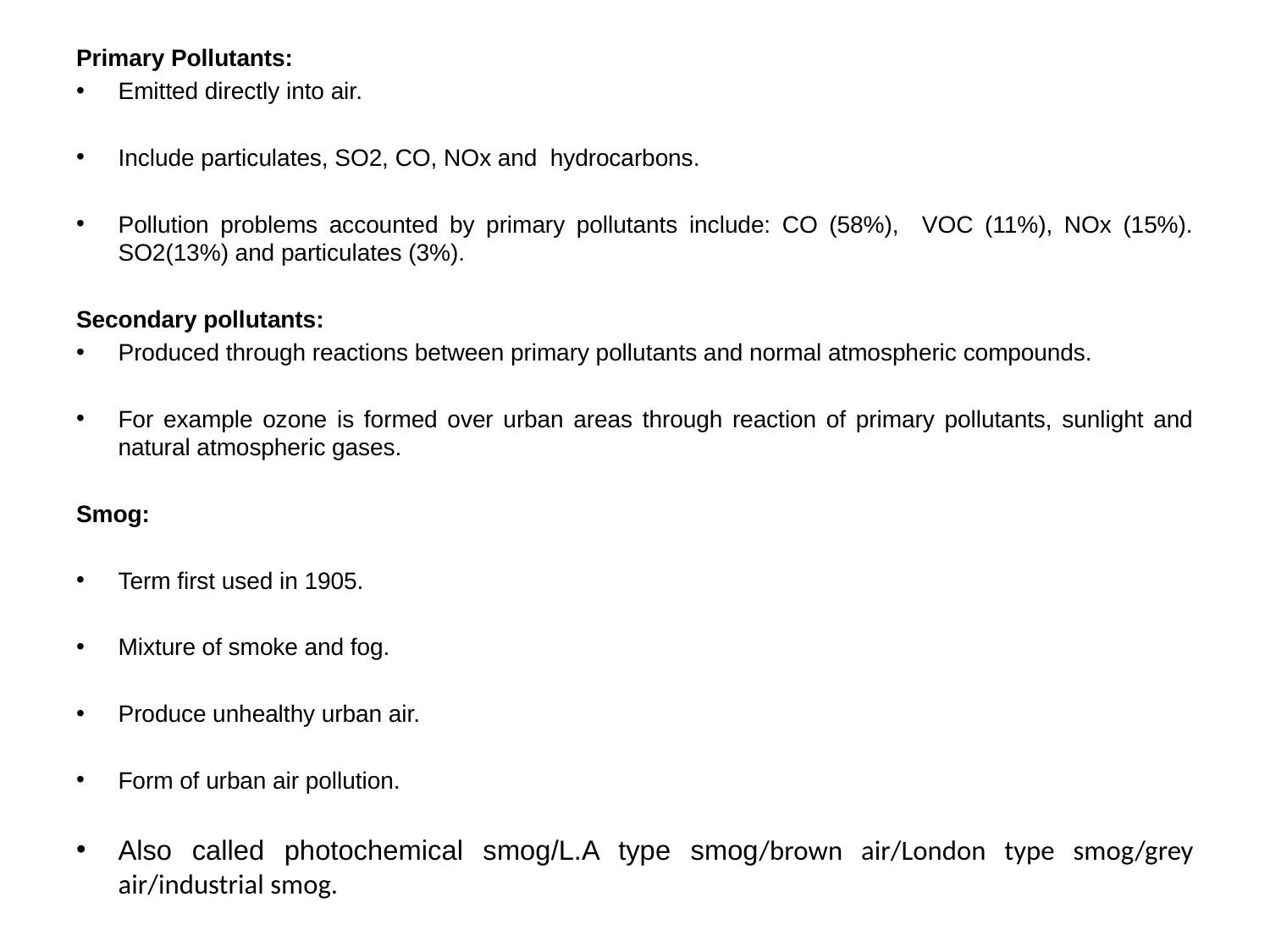

Primary Pollutants:
Emitted directly into air.

Include particulates, SO2, CO, NOx and  hydrocarbons.

Pollution problems accounted by primary pollutants include: CO (58%),  VOC (11%), NOx (15%). SO2(13%) and particulates (3%).

Secondary pollutants:
Produced through reactions between primary pollutants and normal atmospheric compounds.

For example ozone is formed over urban areas through reaction of primary pollutants, sunlight and natural atmospheric gases.

Smog:

Term first used in 1905.

Mixture of smoke and fog.

Produce unhealthy urban air.

Form of urban air pollution.

Also called photochemical smog/L.A type smog/brown air/London type smog/grey air/industrial smog.